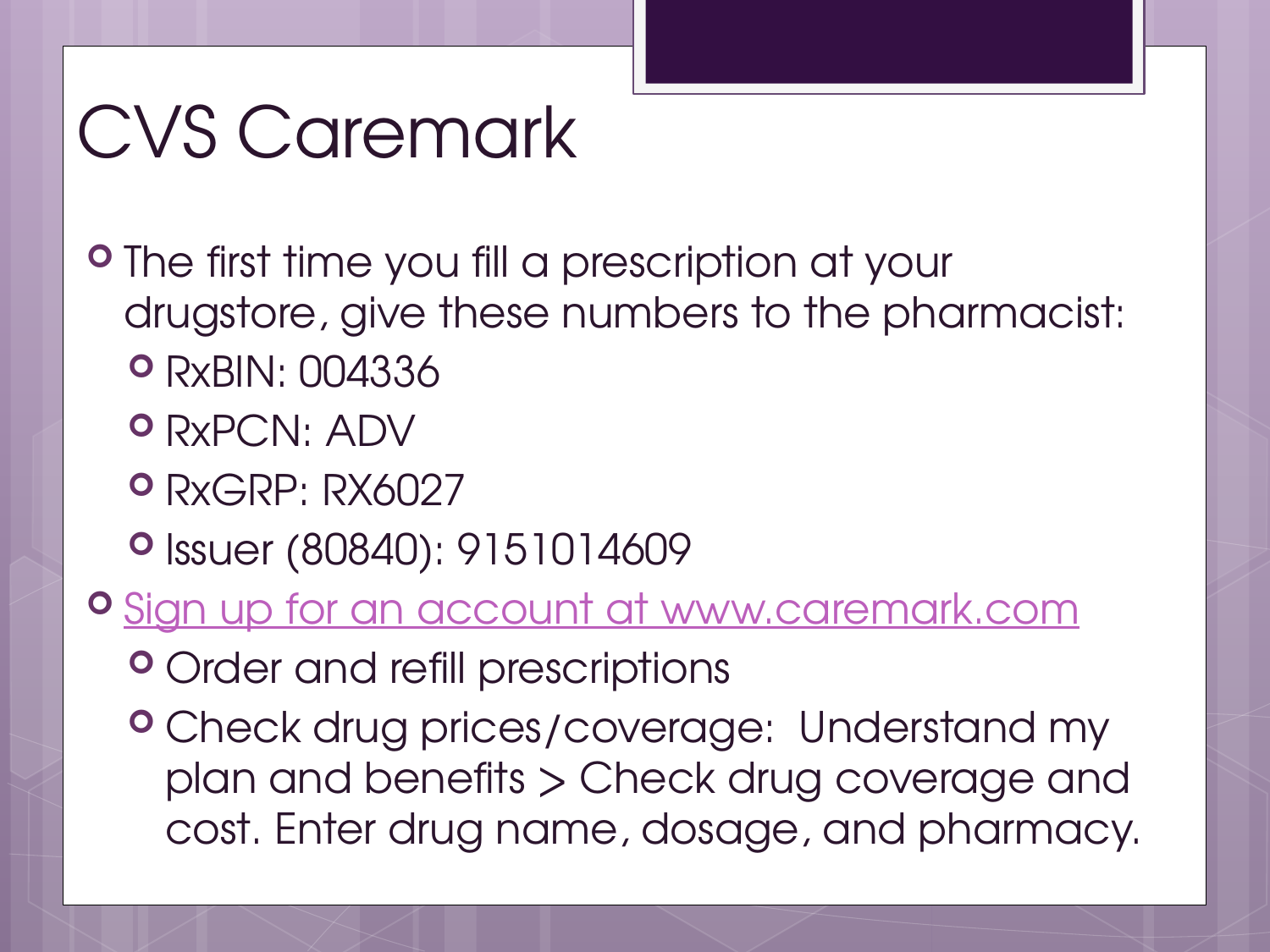

# CVS Caremark
The first time you fill a prescription at your
drugstore, give these numbers to the pharmacist:
RxBIN: 004336
RxPCN: ADV
RxGRP: RX6027
Issuer (80840): 9151014609
Sign up for an account at www.caremark.com
Order and refill prescriptions
Check drug prices/coverage:  Understand my plan and benefits > Check drug coverage and cost. Enter drug name, dosage, and pharmacy.